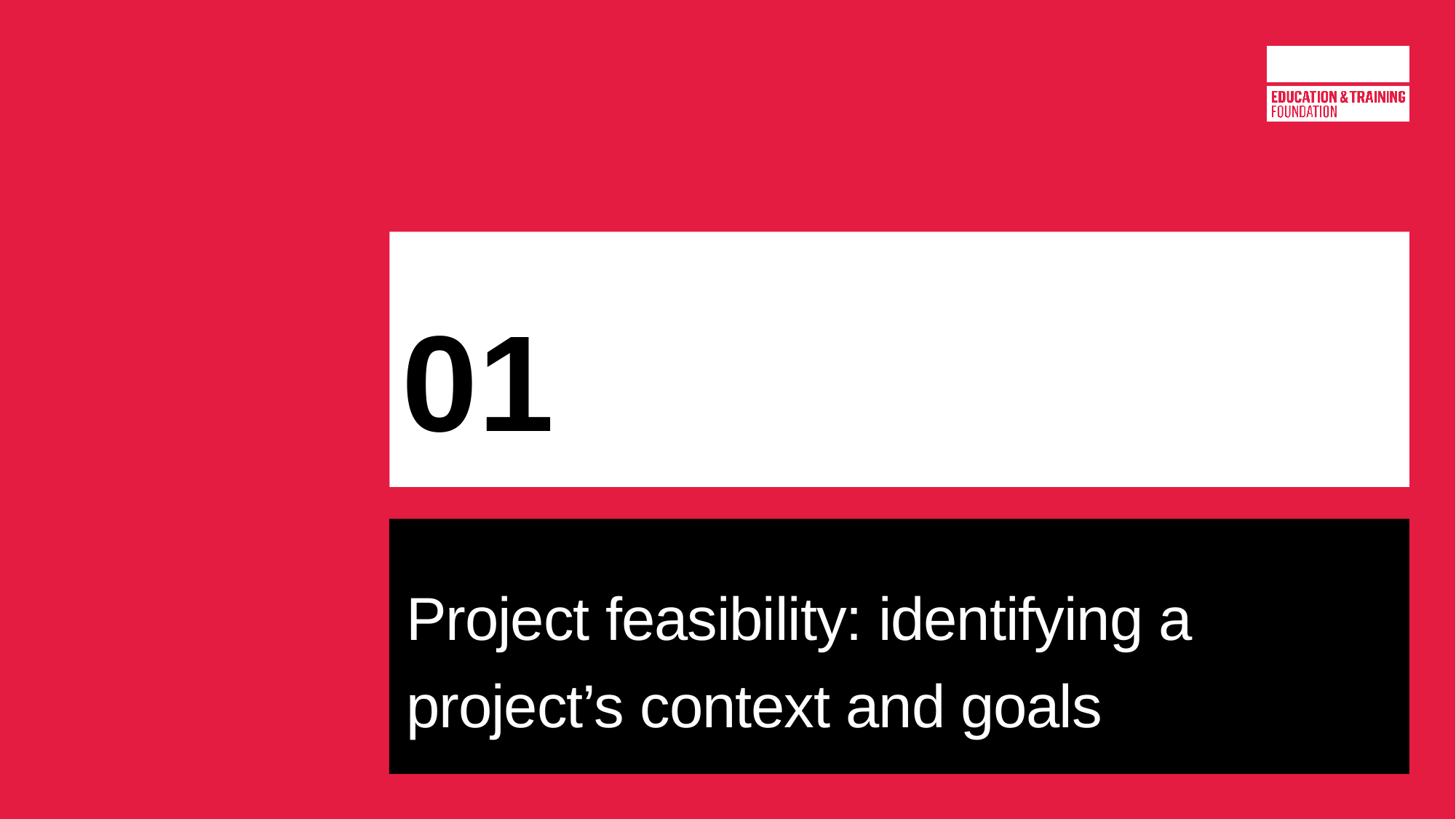

# 01
Project feasibility: identifying a project’s context and goals